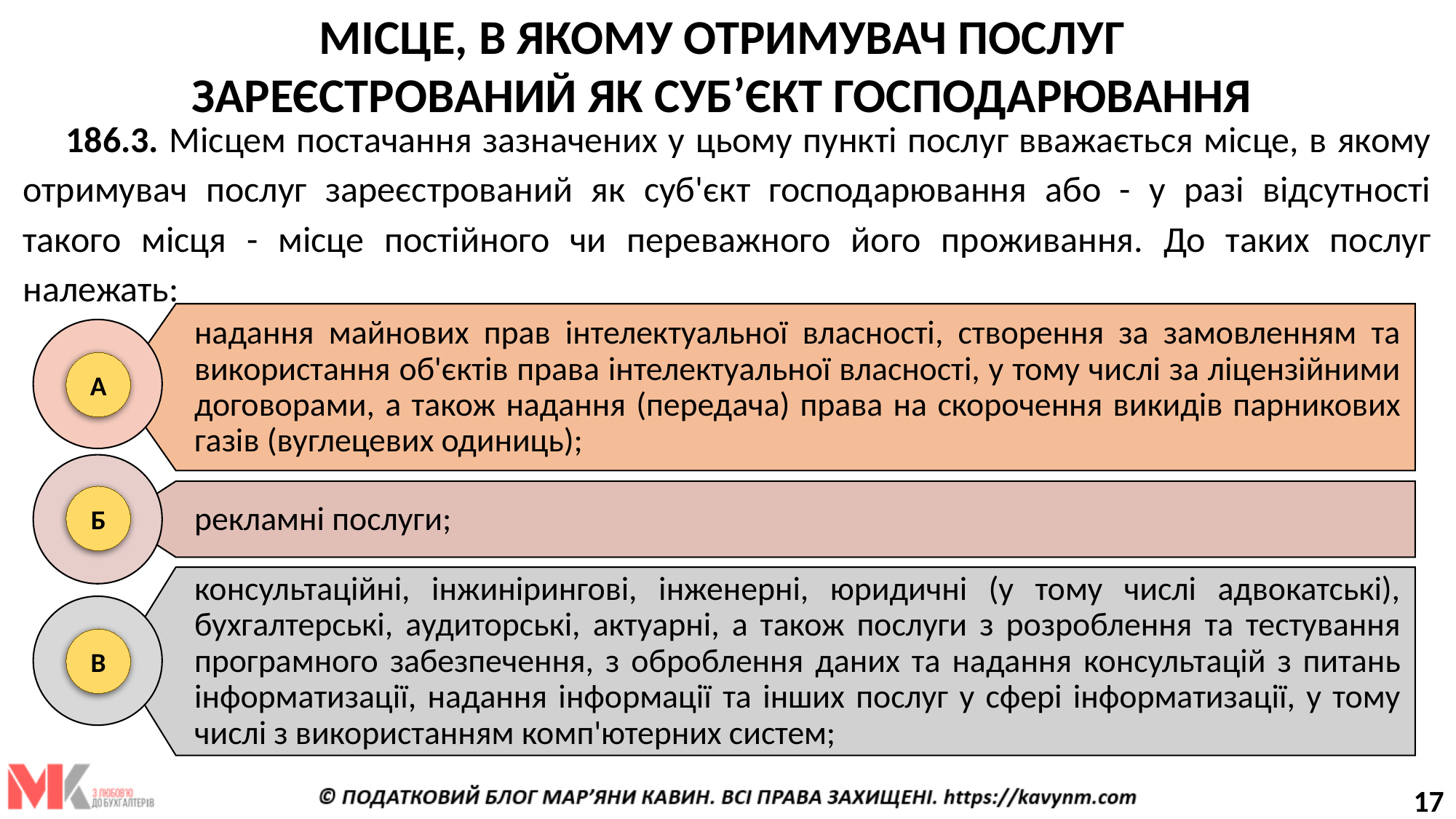

МІСЦЕ, В ЯКОМУ ОТРИМУВАЧ ПОСЛУГ
ЗАРЕЄСТРОВАНИЙ ЯК СУБ’ЄКТ ГОСПОДАРЮВАННЯ
186.3. Місцем постачання зазначених у цьому пункті послуг вважається місце, в якому отримувач послуг зареєстрований як суб'єкт господарювання або - у разі відсутності такого місця - місце постійного чи переважного його проживання. До таких послуг належать:
надання майнових прав інтелектуальної власності, створення за замовленням та використання об'єктів права інтелектуальної власності, у тому числі за ліцензійними договорами, а також надання (передача) права на скорочення викидів парникових газів (вуглецевих одиниць);

рекламні послуги;
консультаційні, інжинірингові, інженерні, юридичні (у тому числі адвокатські), бухгалтерські, аудиторські, актуарні, а також послуги з розроблення та тестування програмного забезпечення, з оброблення даних та надання консультацій з питань інформатизації, надання інформації та інших послуг у сфері інформатизації, у тому числі з використанням комп'ютерних систем;

А
Б
В
17